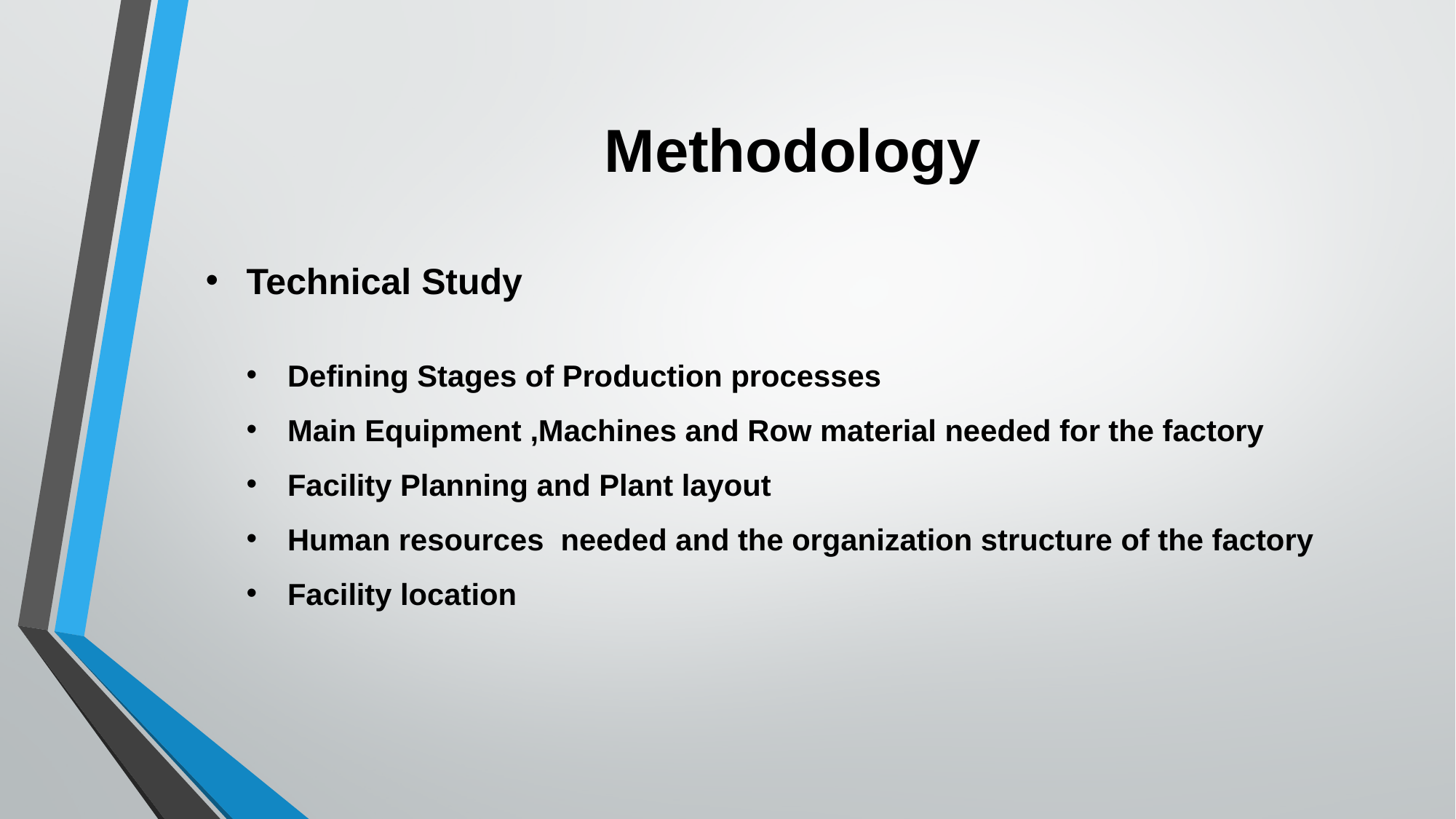

# Methodology
Technical Study
Defining Stages of Production processes
Main Equipment ,Machines and Row material needed for the factory
Facility Planning and Plant layout
Human resources  needed and the organization structure of the factory
Facility location